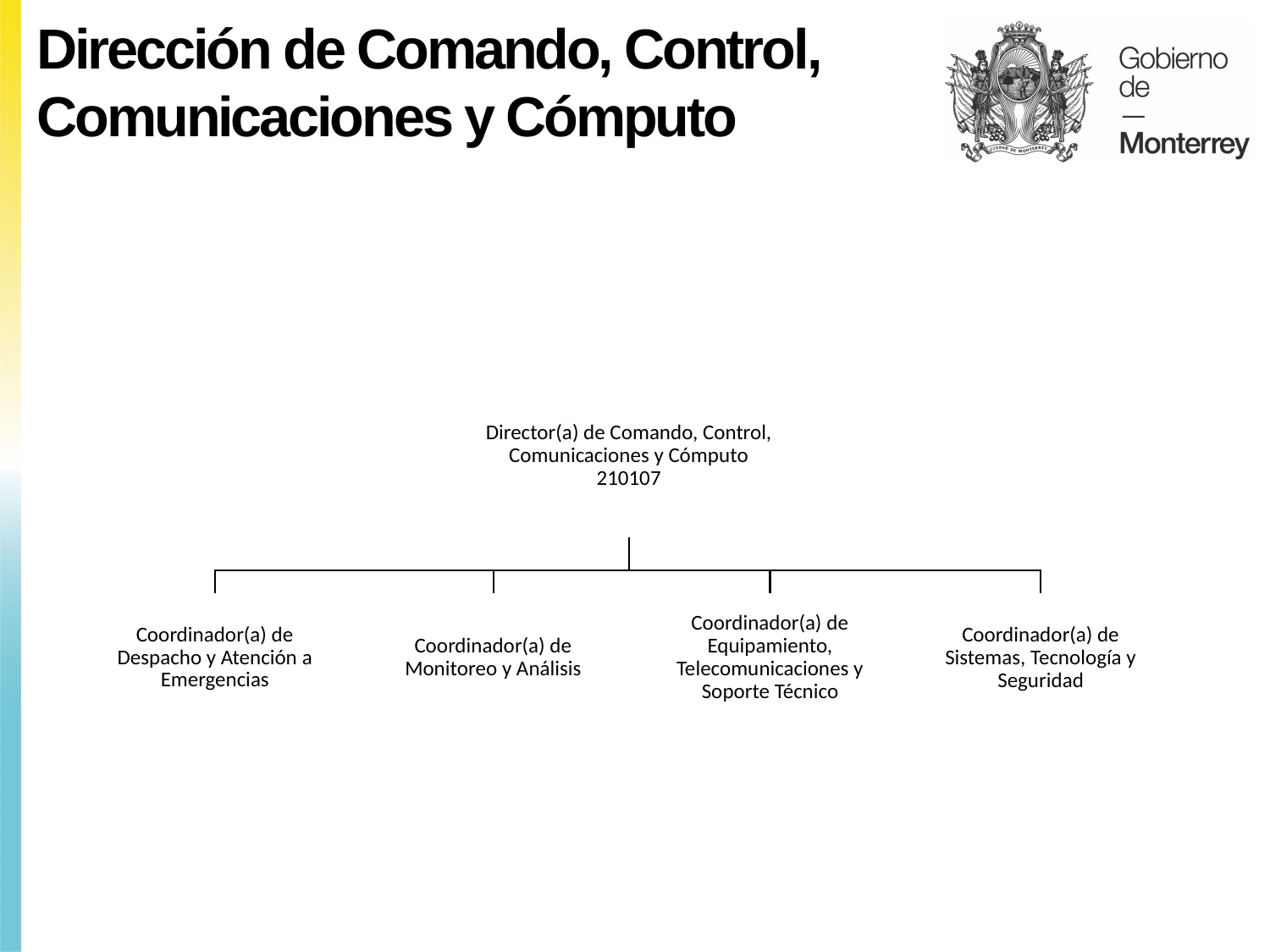

Dirección de Comando, Control, Comunicaciones y Cómputo
Director(a) de Comando, Control, Comunicaciones y Cómputo
210107
Coordinador(a) de Despacho y Atención a Emergencias
Coordinador(a) de Monitoreo y Análisis
Coordinador(a) de Equipamiento, Telecomunicaciones y Soporte Técnico
Coordinador(a) de Sistemas, Tecnología y Seguridad